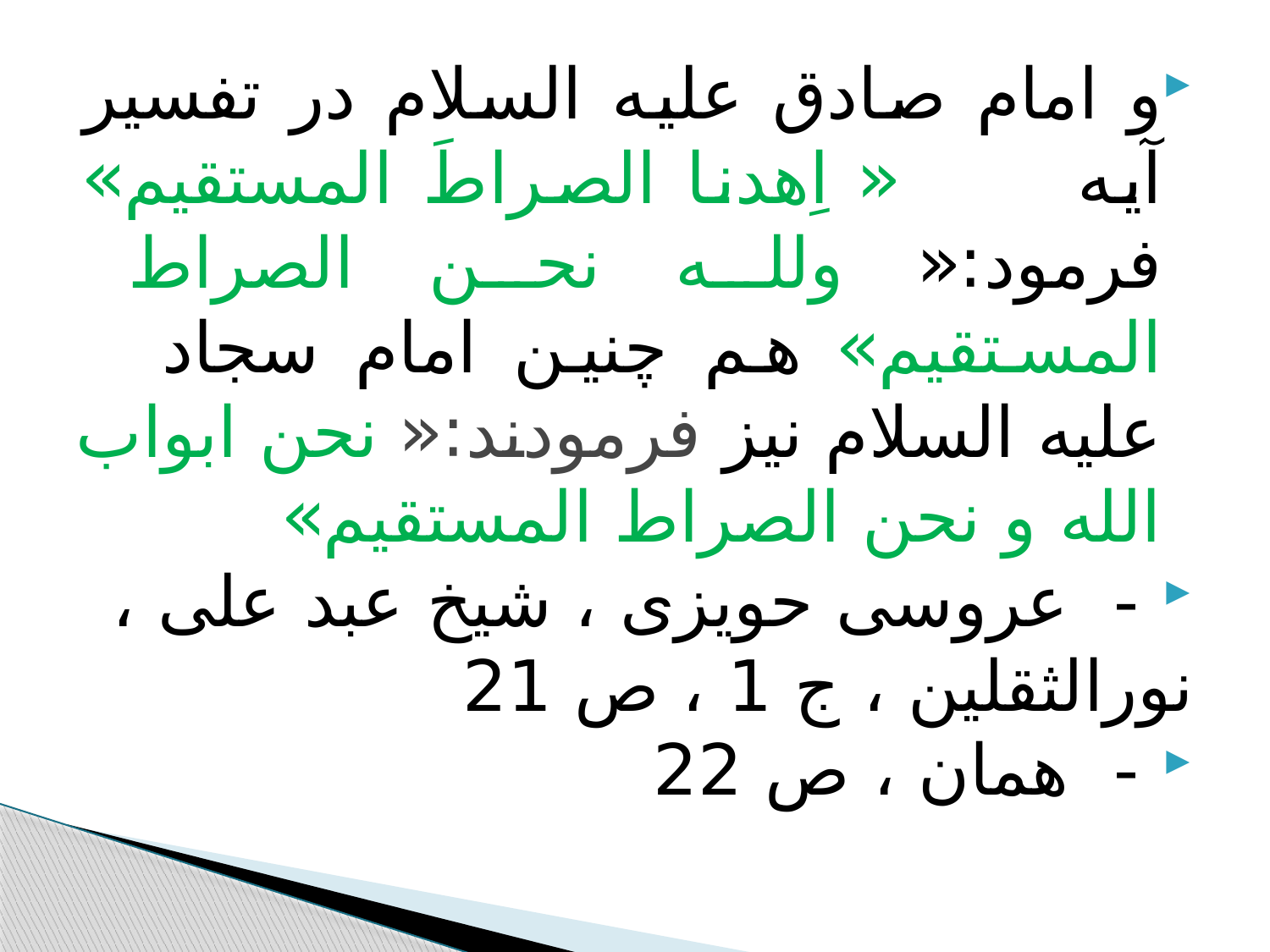

#
و امام صادق علیه السلام در تفسیر آیه      « اِهدنا الصراطَ المستقیم» فرمود:« ولله نحن الصراط المستقیم» هم چنین امام سجاد   علیه السلام نیز فرمودند:« نحن ابواب الله و نحن الصراط المستقیم»
 -  عروسی حویزی ، شیخ عبد علی ، نورالثقلین ، ج 1 ، ص 21
 -  همان ، ص 22